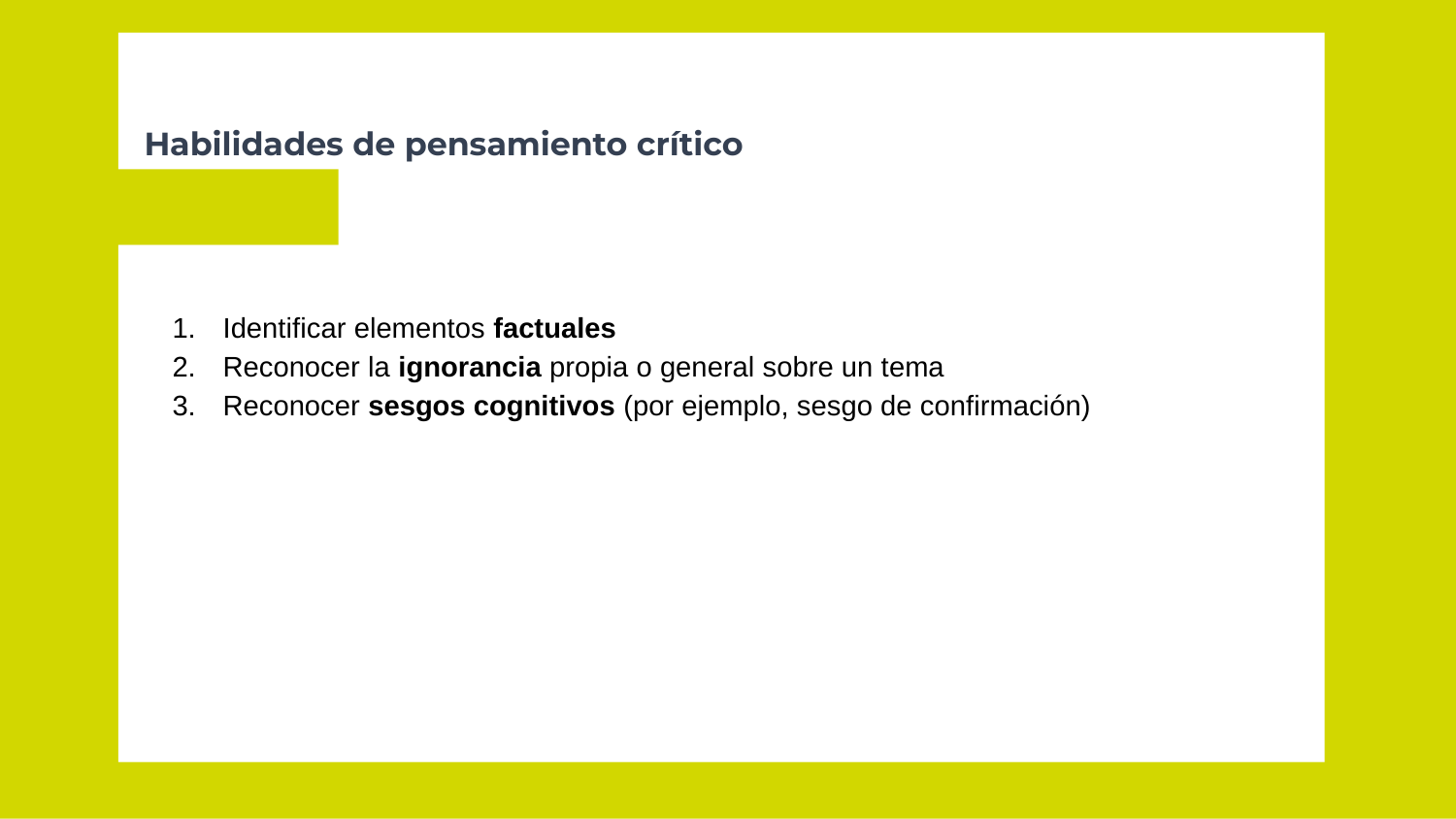

Habilidades de pensamiento crítico

Identificar elementos factuales
Reconocer la ignorancia propia o general sobre un tema
Reconocer sesgos cognitivos (por ejemplo, sesgo de confirmación)